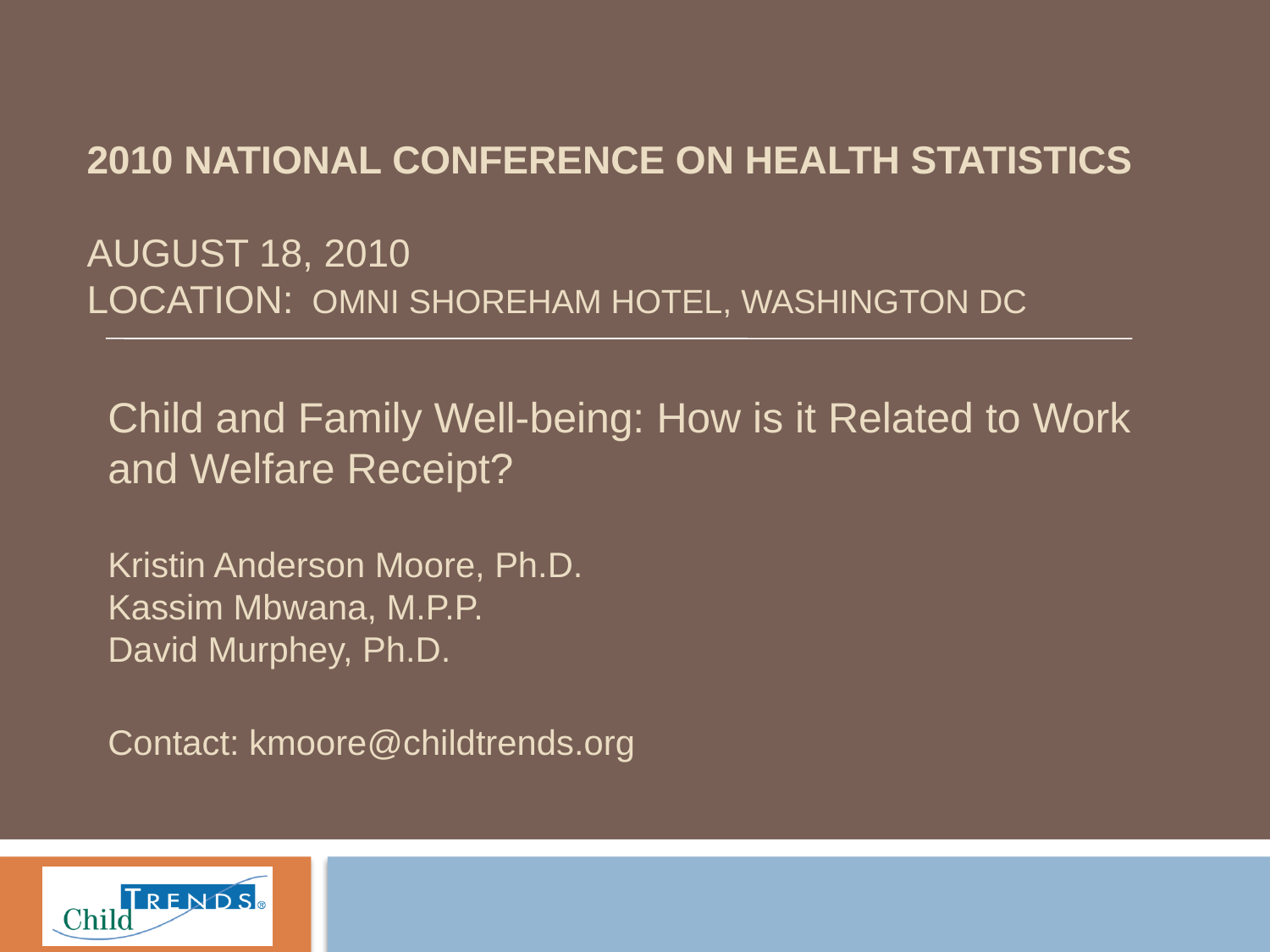

# 2010 national Conference ON Health Statistics August 18, 2010 Location:  Omni Shoreham Hotel, Washington DC

Child and Family Well-being: How is it Related to Work and Welfare Receipt?
Kristin Anderson Moore, Ph.D.
Kassim Mbwana, M.P.P.
David Murphey, Ph.D.
Contact: kmoore@childtrends.org